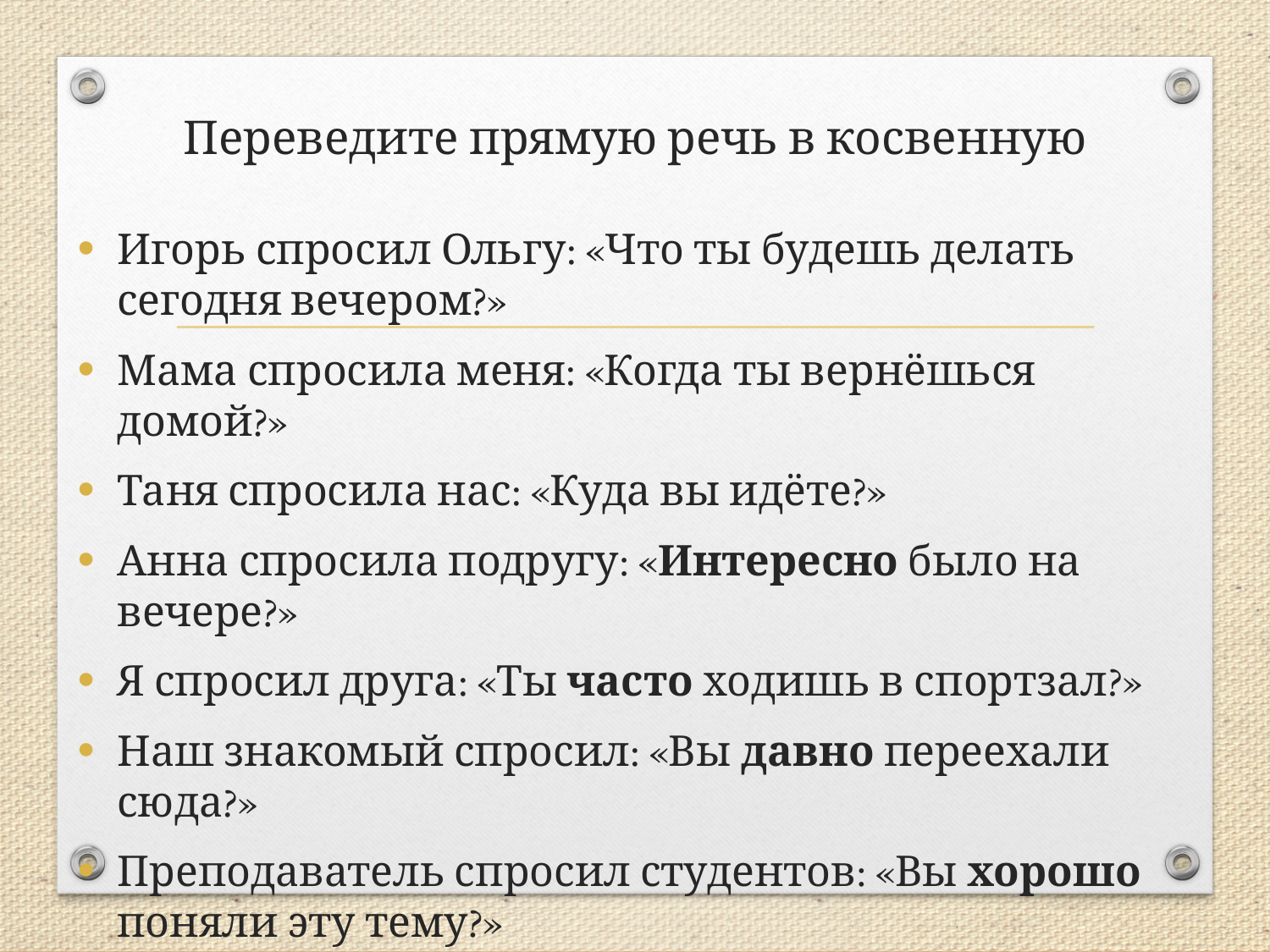

# Переведите прямую речь в косвенную
Игорь спросил Ольгу: «Что ты будешь делать сегодня вечером?»
Мама спросила меня: «Когда ты вернёшься домой?»
Таня спросила нас: «Куда вы идёте?»
Анна спросила подругу: «Интересно было на вечере?»
Я спросил друга: «Ты часто ходишь в спортзал?»
Наш знакомый спросил: «Вы давно переехали сюда?»
Преподаватель спросил студентов: «Вы хорошо поняли эту тему?»